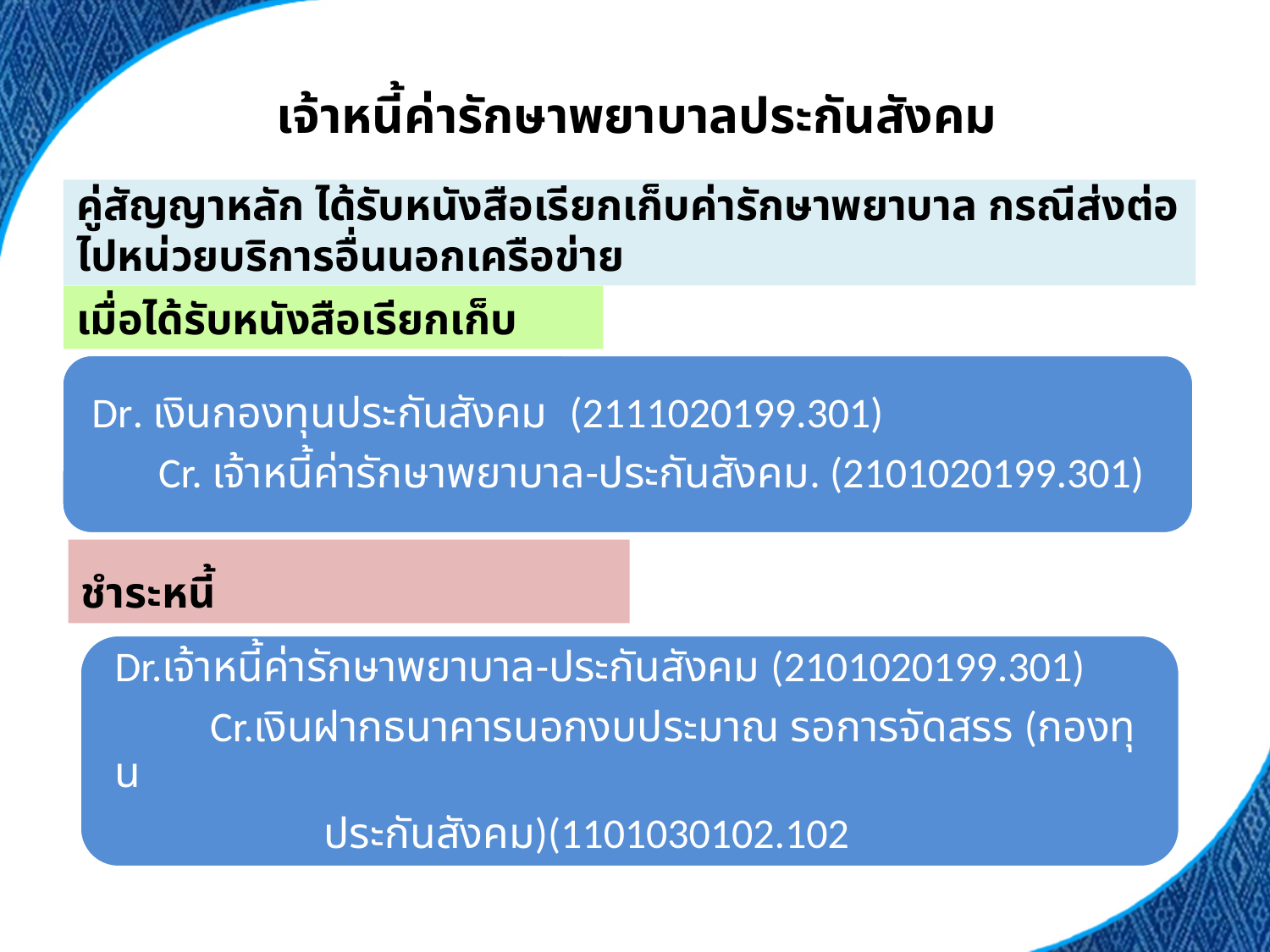

# เจ้าหนี้ค่ารักษาพยาบาลประกันสังคม
คู่สัญญาหลัก ได้รับหนังสือเรียกเก็บค่ารักษาพยาบาล กรณีส่งต่อไปหน่วยบริการอื่นนอกเครือข่าย
เมื่อได้รับหนังสือเรียกเก็บ
Dr. เงินกองทุนประกันสังคม  (2111020199.301)
       Cr. เจ้าหนี้ค่ารักษาพยาบาล-ประกันสังคม. (2101020199.301)
ชำระหนี้
Dr.เจ้าหนี้ค่ารักษาพยาบาล-ประกันสังคม (2101020199.301)
          Cr.เงินฝากธนาคารนอกงบประมาณ รอการจัดสรร (กองทุน
                   ประกันสังคม)(1101030102.102